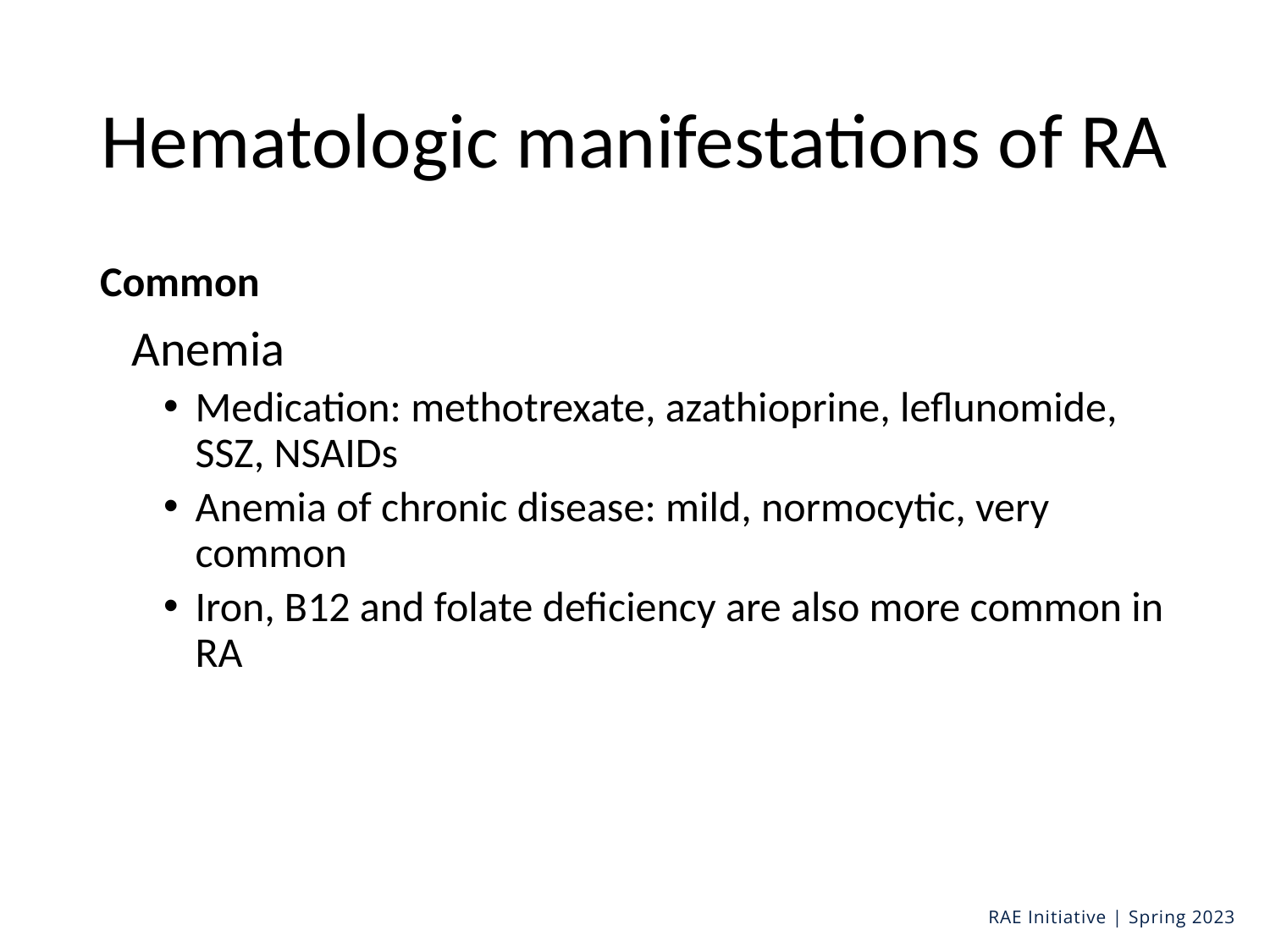

# Hematologic manifestations of RA
Common
	Anemia
Medication: methotrexate, azathioprine, leflunomide, SSZ, NSAIDs
Anemia of chronic disease: mild, normocytic, very common
Iron, B12 and folate deficiency are also more common in RA

RAE Initiative | Spring 2023